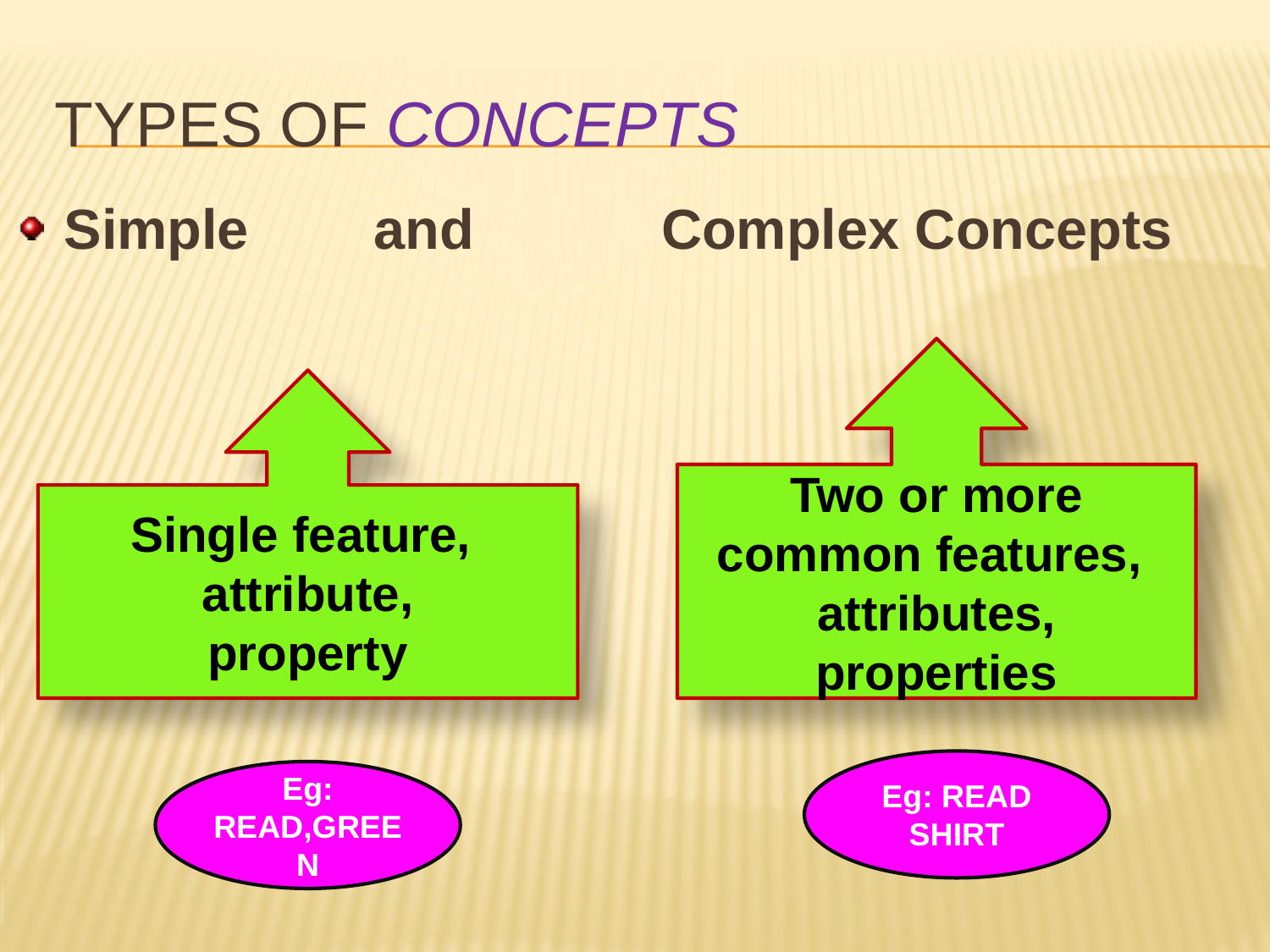

# TYPES OF Concepts
Simple        and            Complex Concepts
Two or more common features,
attributes,
properties
Single feature,
attribute,
property
Eg: READ SHIRT
Eg: READ,GREEN